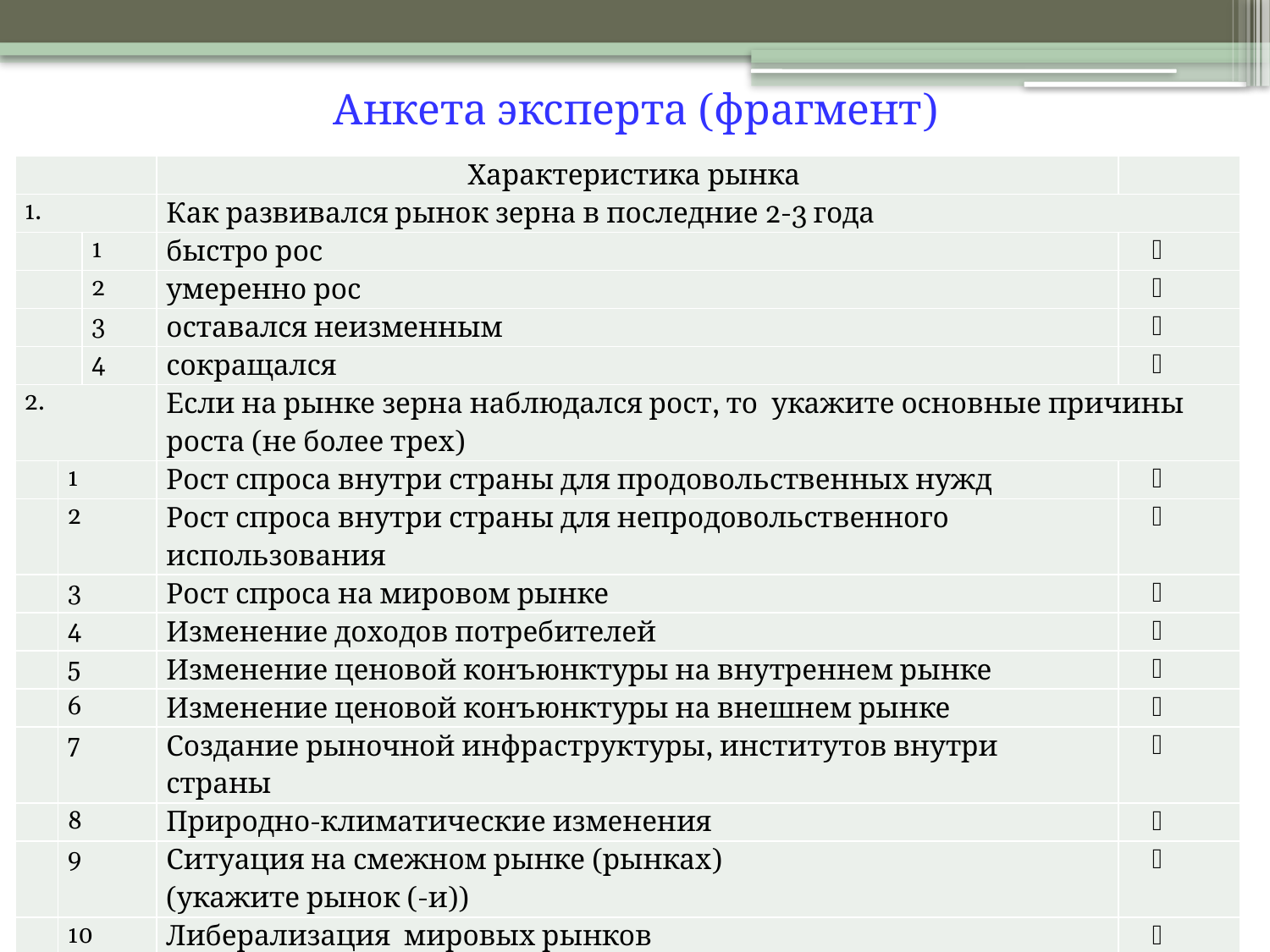

Анкета эксперта (фрагмент)

|  |  |  | Характеристика рынка |  |
| --- | --- | --- | --- | --- |
|  |  |  | Как развивался рынок зерна в последние 2-3 года |  |
|  |  | 1 | быстро рос |  |
|  |  | 2 | умеренно рос |  |
|  |  | 3 | оставался неизменным |  |
|  |  | 4 | сокращался |  |
| 2. |  |  | Если на рынке зерна наблюдался рост, то укажите основные причины роста (не более трех) |  |
|  | 1 |  | Рост спроса внутри страны для продовольственных нужд |  |
|  | 2 |  | Рост спроса внутри страны для непродовольственного использования |  |
|  | 3 |  | Рост спроса на мировом рынке |  |
|  | 4 |  | Изменение доходов потребителей |  |
|  | 5 |  | Изменение ценовой конъюнктуры на внутреннем рынке |  |
|  | 6 |  | Изменение ценовой конъюнктуры на внешнем рынке |  |
|  | 7 |  | Создание рыночной инфраструктуры, институтов внутри страны |  |
|  | 8 |  | Природно-климатические изменения |  |
|  | 9 |  | Ситуация на смежном рынке (рынках) (укажите рынок (-и)) |  |
|  | 10 |  | Либерализация мировых рынков |  |
|  | 11 |  | Агропродовольственная политика |  |
|  | 12 |  | Макроэкономическая ситуация в стране |  |
|  | 13 |  | Другое (укажите) |  |